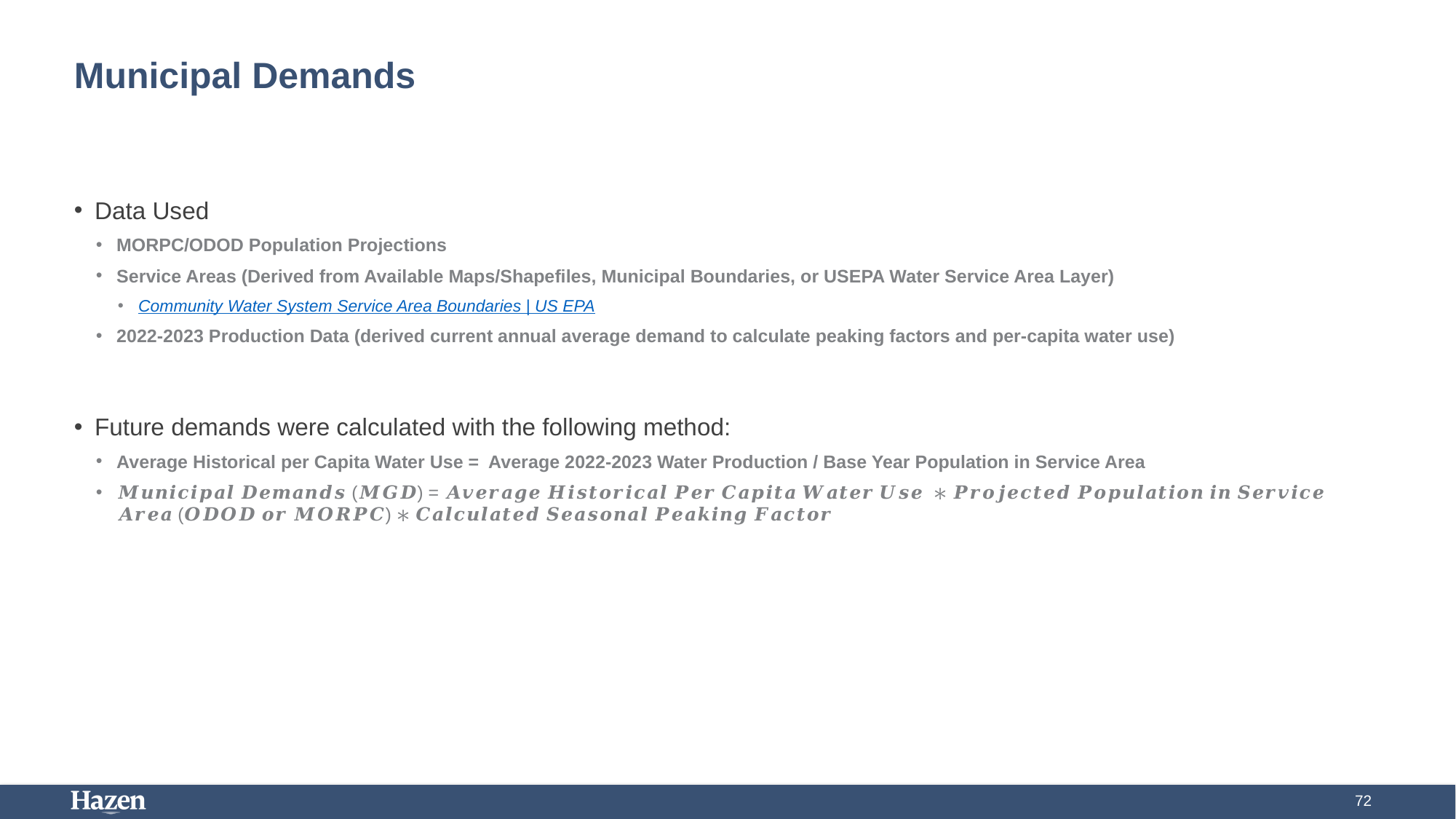

# Municipal Demands

Data Used
MORPC/ODOD Population Projections
Service Areas (Derived from Available Maps/Shapefiles, Municipal Boundaries, or USEPA Water Service Area Layer)
Community Water System Service Area Boundaries | US EPA
2022-2023 Production Data (derived current annual average demand to calculate peaking factors and per-capita water use)

Future demands were calculated with the following method:
Average Historical per Capita Water Use =  Average 2022-2023 Water Production / Base Year Population in Service Area
𝑴𝒖𝒏𝒊𝒄𝒊𝒑𝒂𝒍 𝑫𝒆𝒎𝒂𝒏𝒅𝒔 (𝑴𝑮𝑫) = 𝑨𝒗𝒆𝒓𝒂𝒈𝒆 𝑯𝒊𝒔𝒕𝒐𝒓𝒊𝒄𝒂𝒍 𝑷𝒆𝒓 𝑪𝒂𝒑𝒊𝒕𝒂 𝑾𝒂𝒕𝒆𝒓 𝑼𝒔𝒆  ∗ 𝑷𝒓𝒐𝒋𝒆𝒄𝒕𝒆𝒅 𝑷𝒐𝒑𝒖𝒍𝒂𝒕𝒊𝒐𝒏 𝒊𝒏 𝑺𝒆𝒓𝒗𝒊𝒄𝒆 𝑨𝒓𝒆𝒂 (𝑶𝑫𝑶𝑫 𝒐𝒓 𝑴𝑶𝑹𝑷𝑪) ∗ 𝑪𝒂𝒍𝒄𝒖𝒍𝒂𝒕𝒆𝒅 𝑺𝒆𝒂𝒔𝒐𝒏𝒂𝒍 𝑷𝒆𝒂𝒌𝒊𝒏𝒈 𝑭𝒂𝒄𝒕𝒐𝒓

72